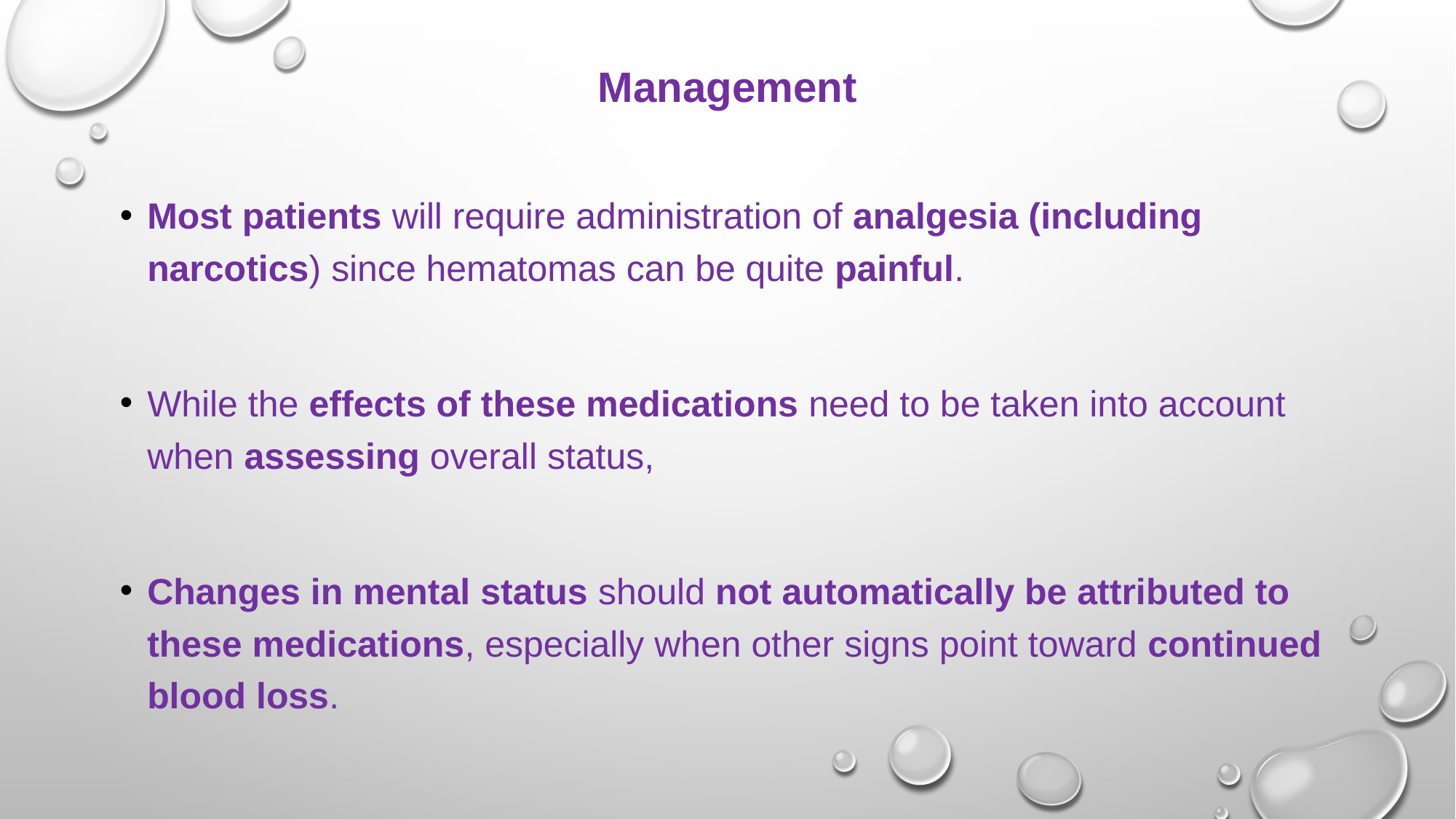

# Management

Most patients will require administration of analgesia (including narcotics) since hematomas can be quite painful.

While the effects of these medications need to be taken into account when assessing overall status,

Changes in mental status should not automatically be attributed to these medications, especially when other signs point toward continued blood loss.